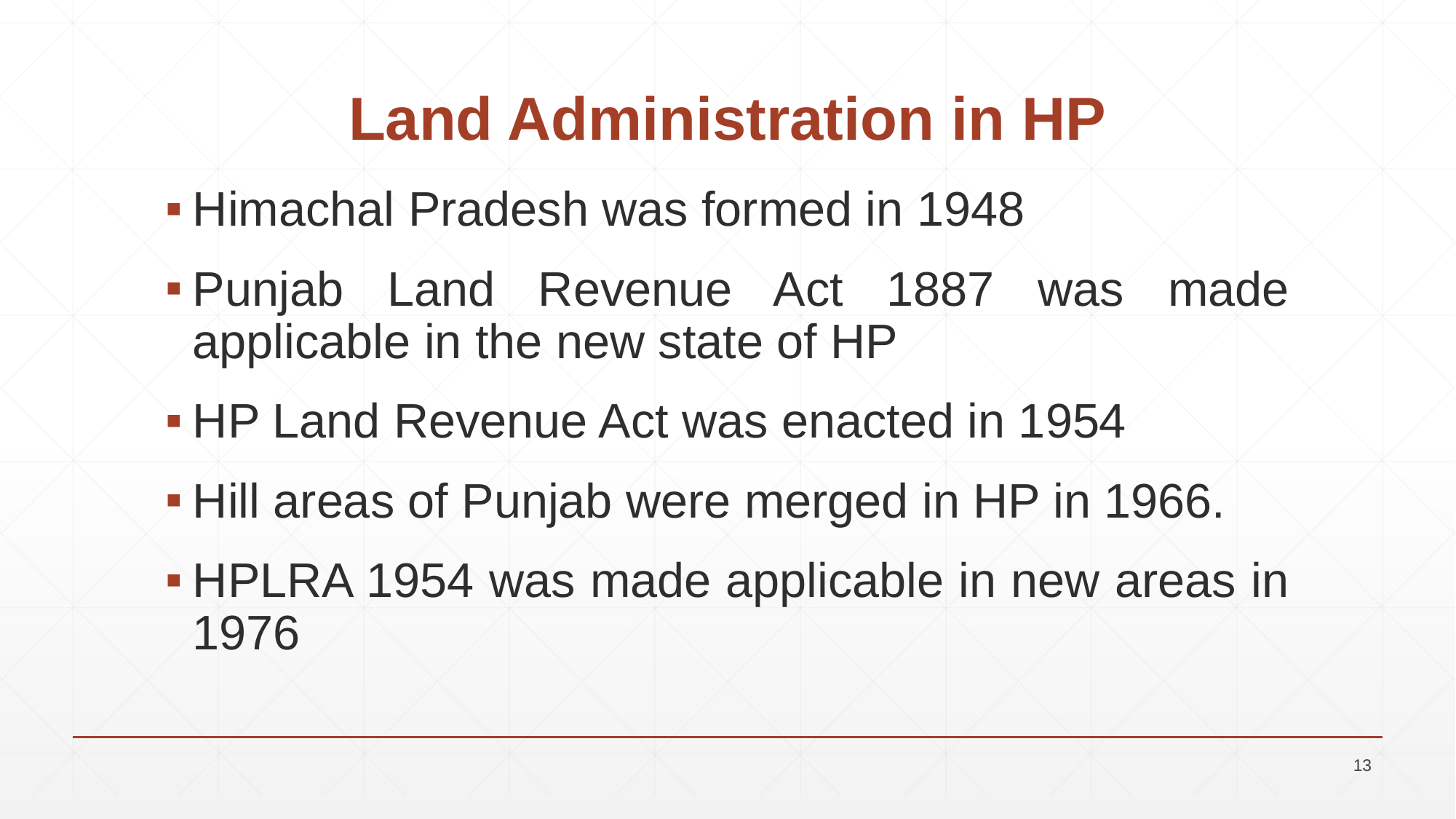

# Land Administration in HP
Himachal Pradesh was formed in 1948
Punjab Land Revenue Act 1887 was made applicable in the new state of HP
HP Land Revenue Act was enacted in 1954
Hill areas of Punjab were merged in HP in 1966.
HPLRA 1954 was made applicable in new areas in 1976

13